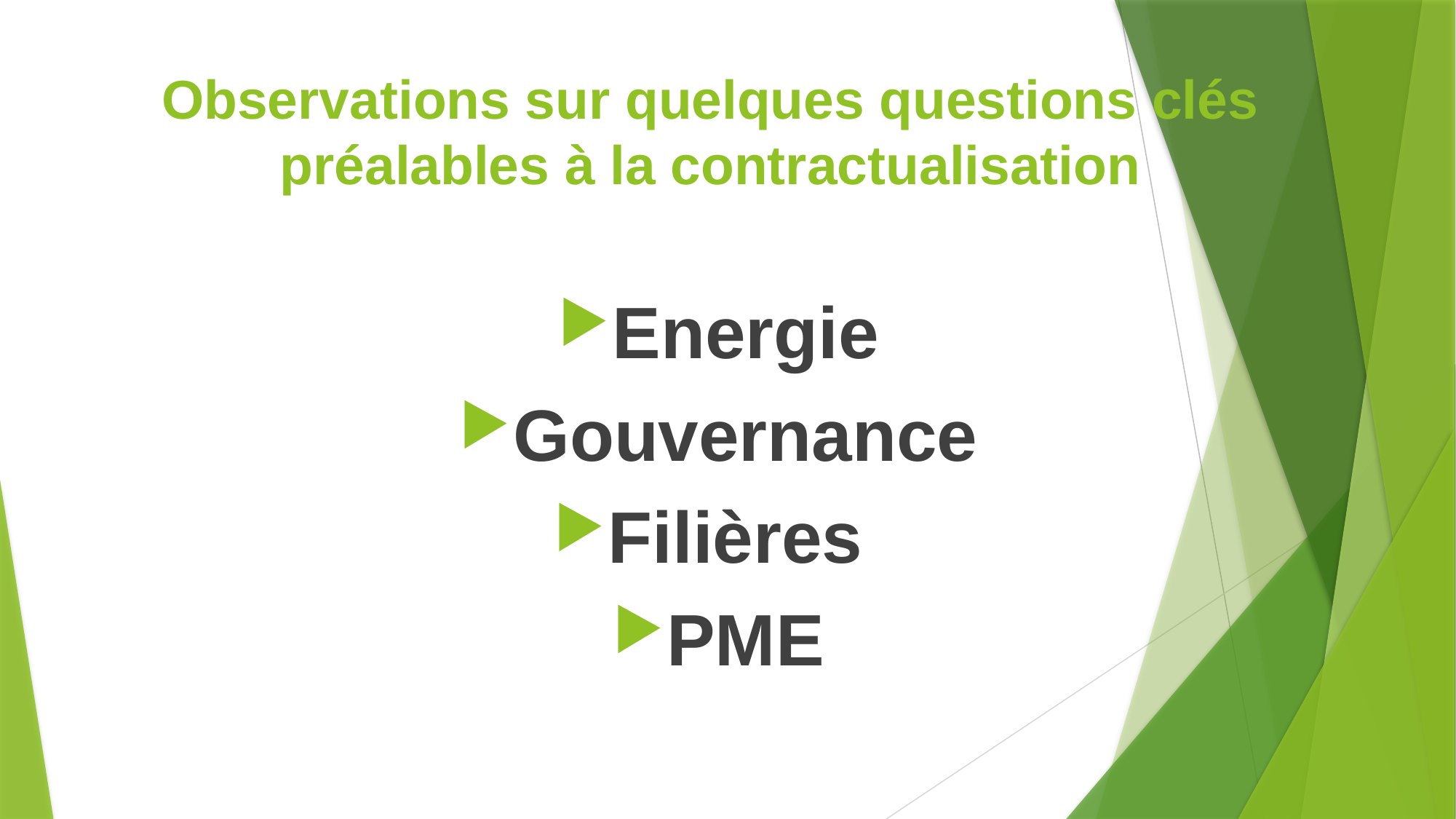

# Observations sur quelques questions clés préalables à la contractualisation
Energie
Gouvernance
Filières
PME